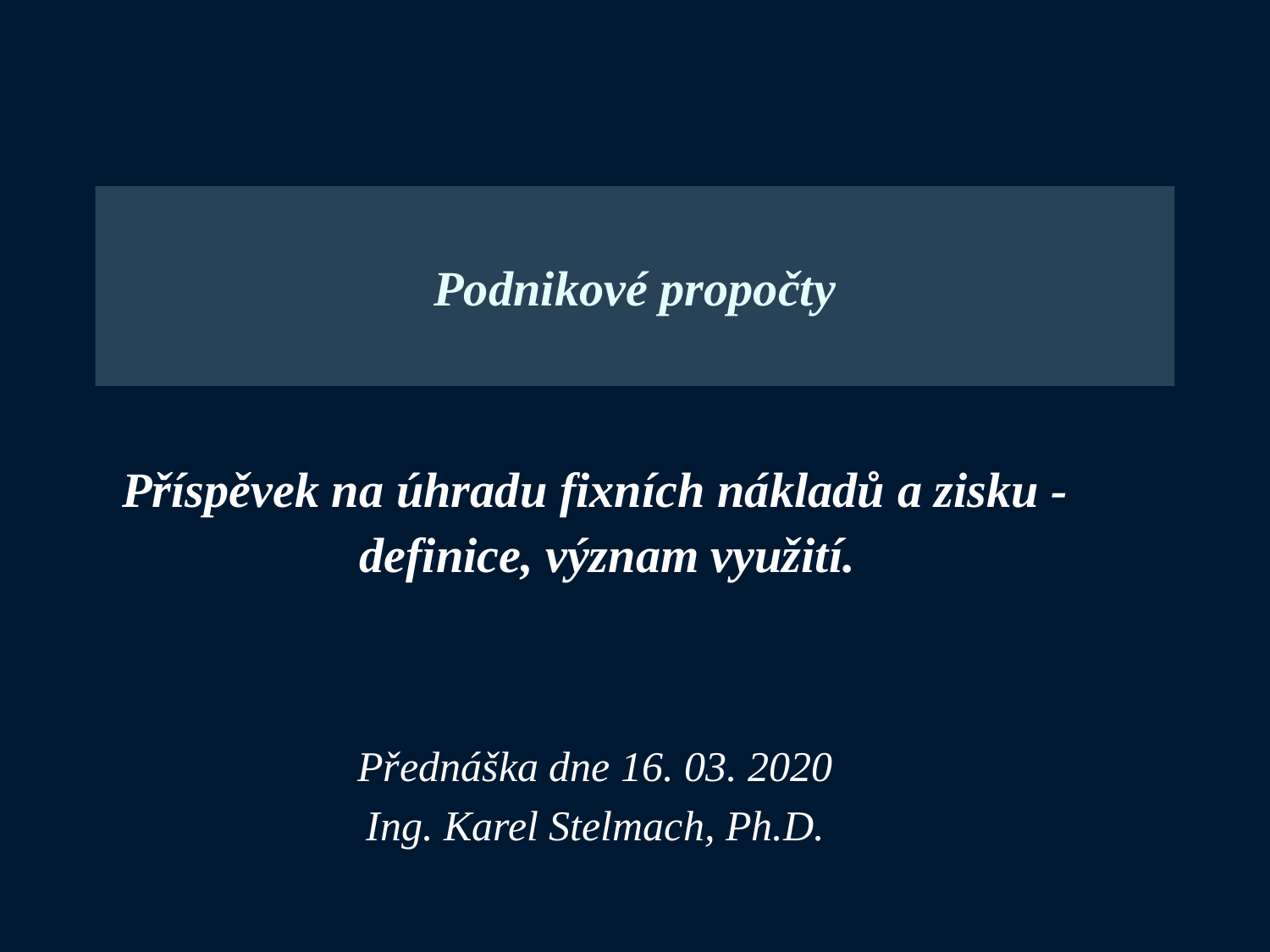

Podnikové propočty
Příspěvek na úhradu fixních nákladů a zisku - definice, význam využití.

Přednáška dne 16. 03. 2020
Ing. Karel Stelmach, Ph.D.